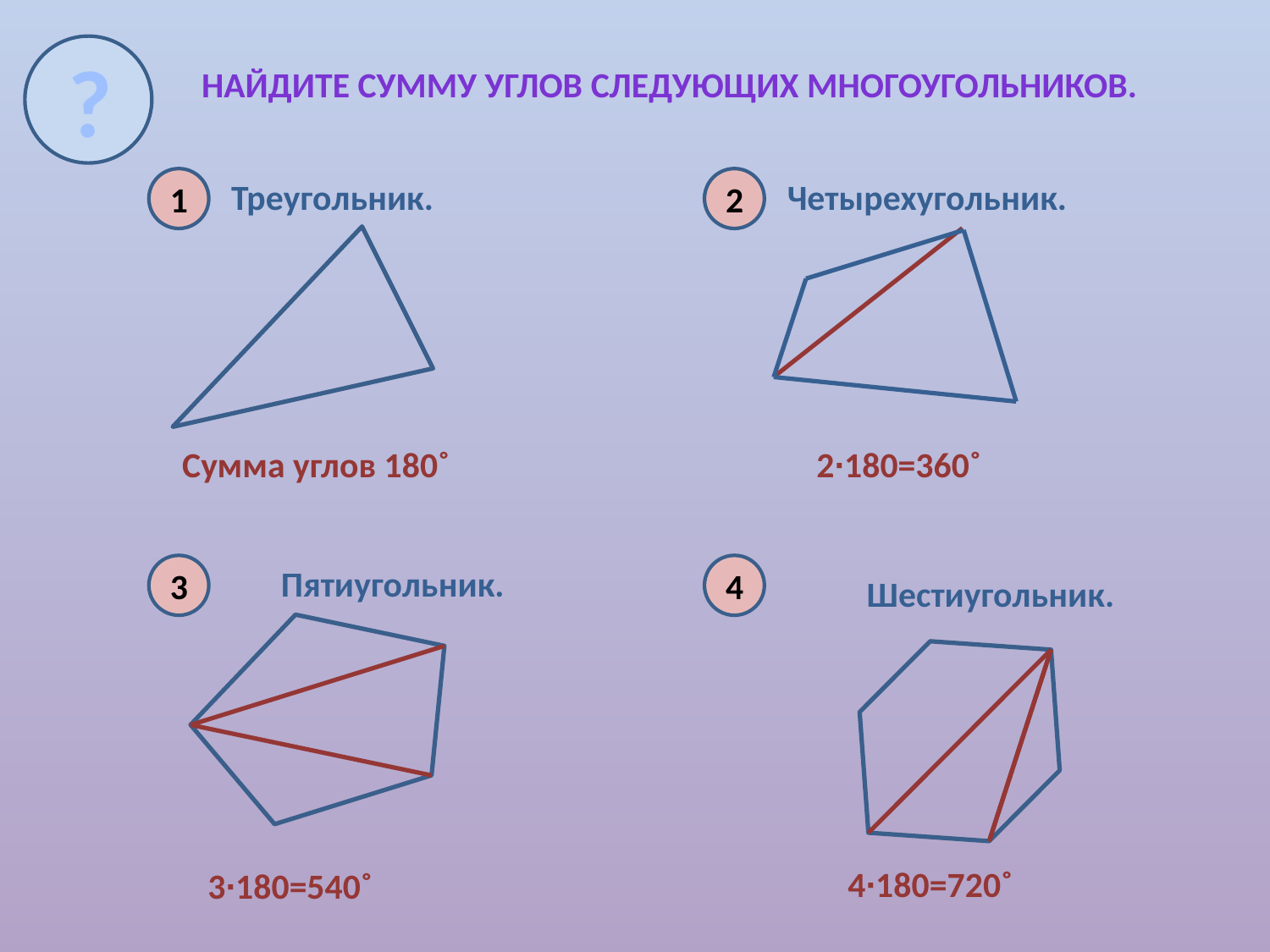

?
Найдите сумму углов следующих многоугольников.
1
Треугольник.
2
Четырехугольник.

Сумма углов 180˚
2∙180=360˚
3
Пятиугольник.
4
Шестиугольник.

4∙180=720˚
3∙180=540˚